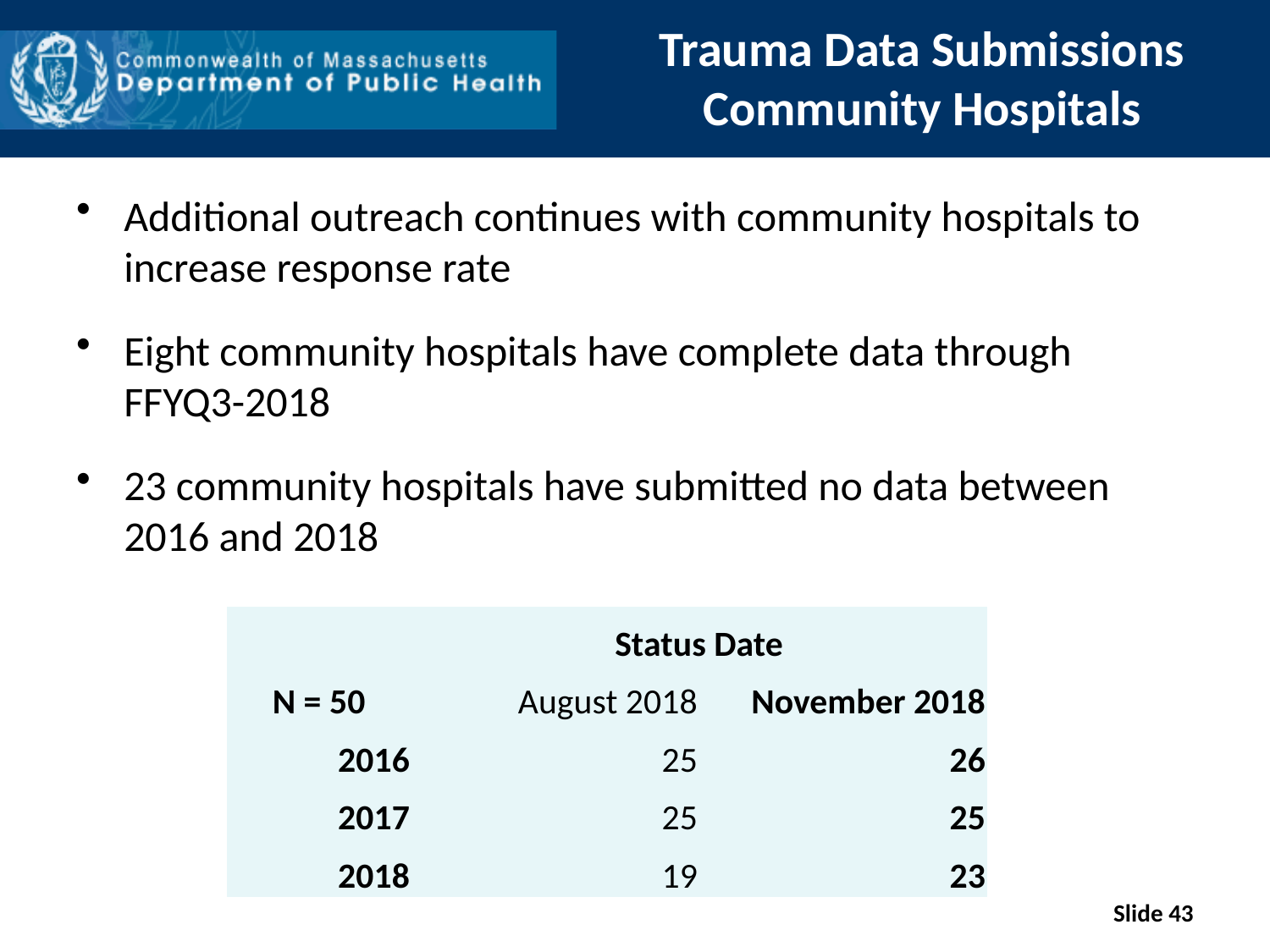

Trauma Data Submissions
Community Hospitals
Additional outreach continues with community hospitals to increase response rate

Eight community hospitals have complete data through FFYQ3-2018

23 community hospitals have submitted no data between 2016 and 2018

|  | Status Date |  |
| --- | --- | --- |
| N = 50 | August 2018 | November 2018 |
| 2016 | 25 | 26 |
| 2017 | 25 | 25 |
| 2018 | 19 | 23 |
Slide 43